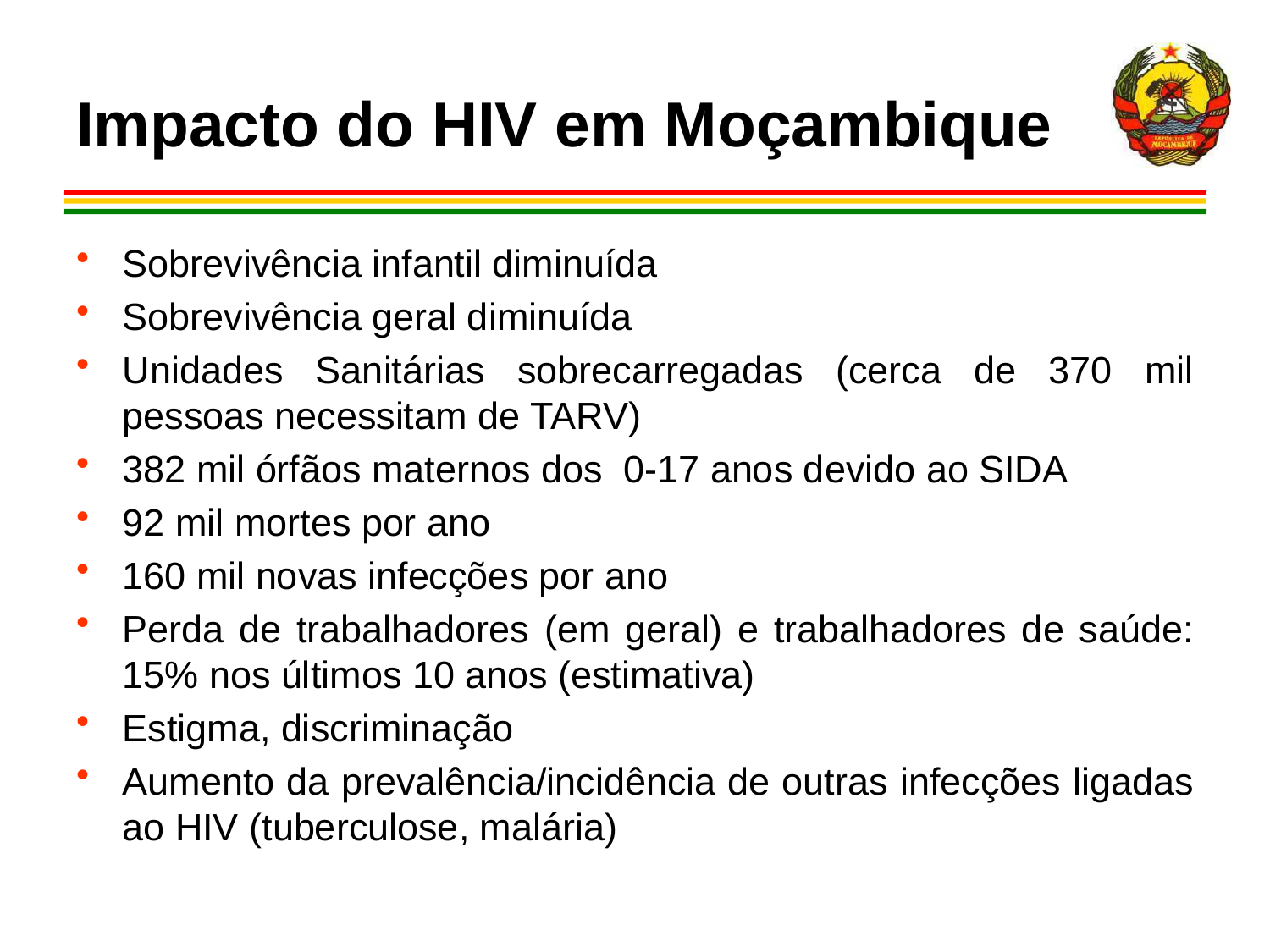

Impacto do HIV em Moçambique
Sobrevivência infantil diminuída
Sobrevivência geral diminuída
Unidades Sanitárias sobrecarregadas (cerca de 370 mil pessoas necessitam de TARV)
382 mil órfãos maternos dos  0-17 anos devido ao SIDA
92 mil mortes por ano
160 mil novas infecções por ano
Perda de trabalhadores (em geral) e trabalhadores de saúde: 15% nos últimos 10 anos (estimativa)
Estigma, discriminação
Aumento da prevalência/incidência de outras infecções ligadas ao HIV (tuberculose, malária)